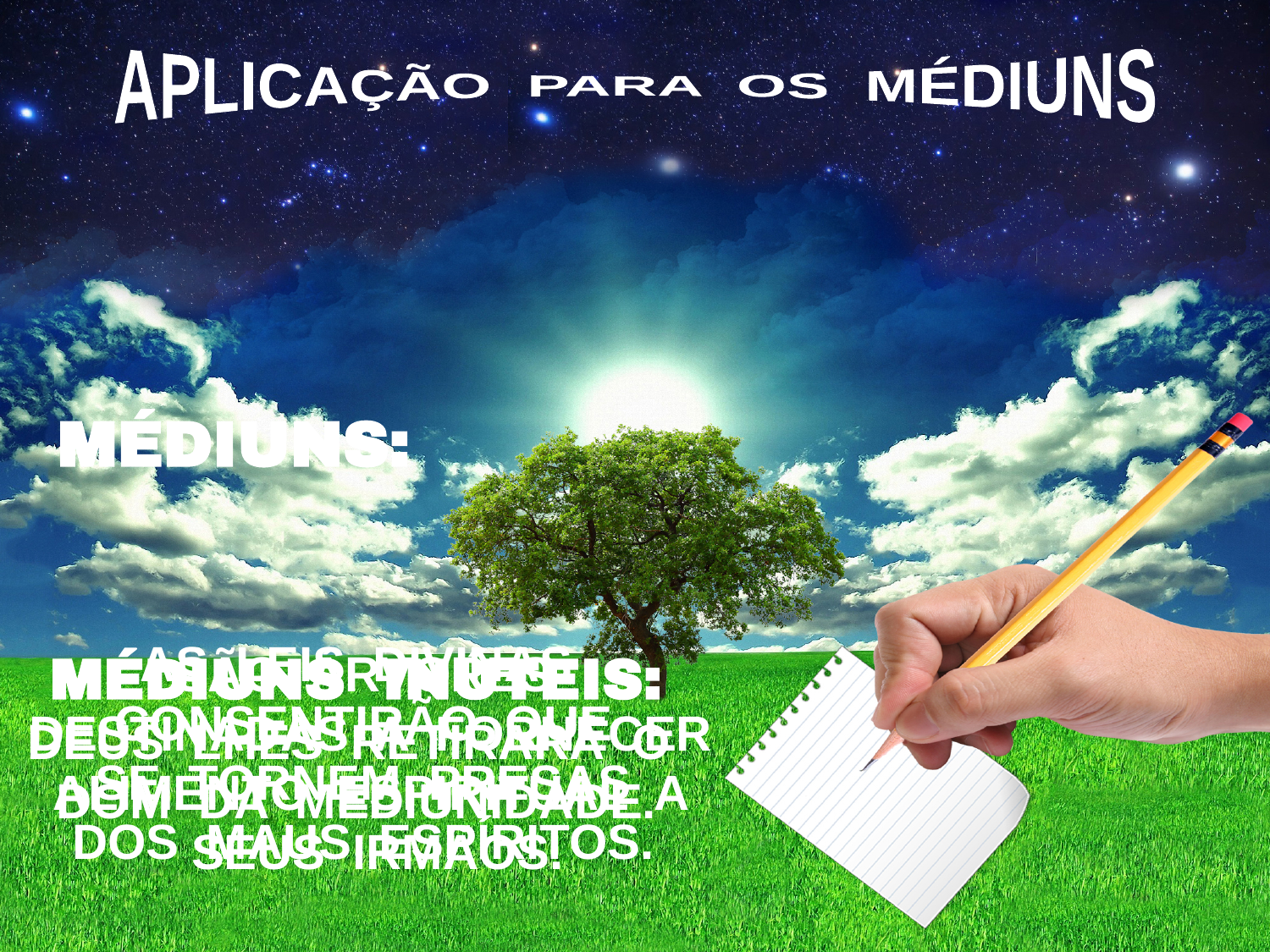

APLICAÇÃO  PARA  OS  MÉDIUNS
MÉDIUNS:
AS  LEIS  DIVINAS  CONSENTIRÃO  QUE
SE  TORNEM  PRESAS
DOS  MAUS  ESPÍRITOS.
MÉDIUNS  INÚTEIS:
DEUS  LHES  RETIRARÁ  O  DOM  DA  MEDIUNIDADE.
SÃO  ÁRVORES
DESTINADAS  A  FORNECER  ALIMENTO  ESPIRITUAL  A  SEUS  IRMÃOS.